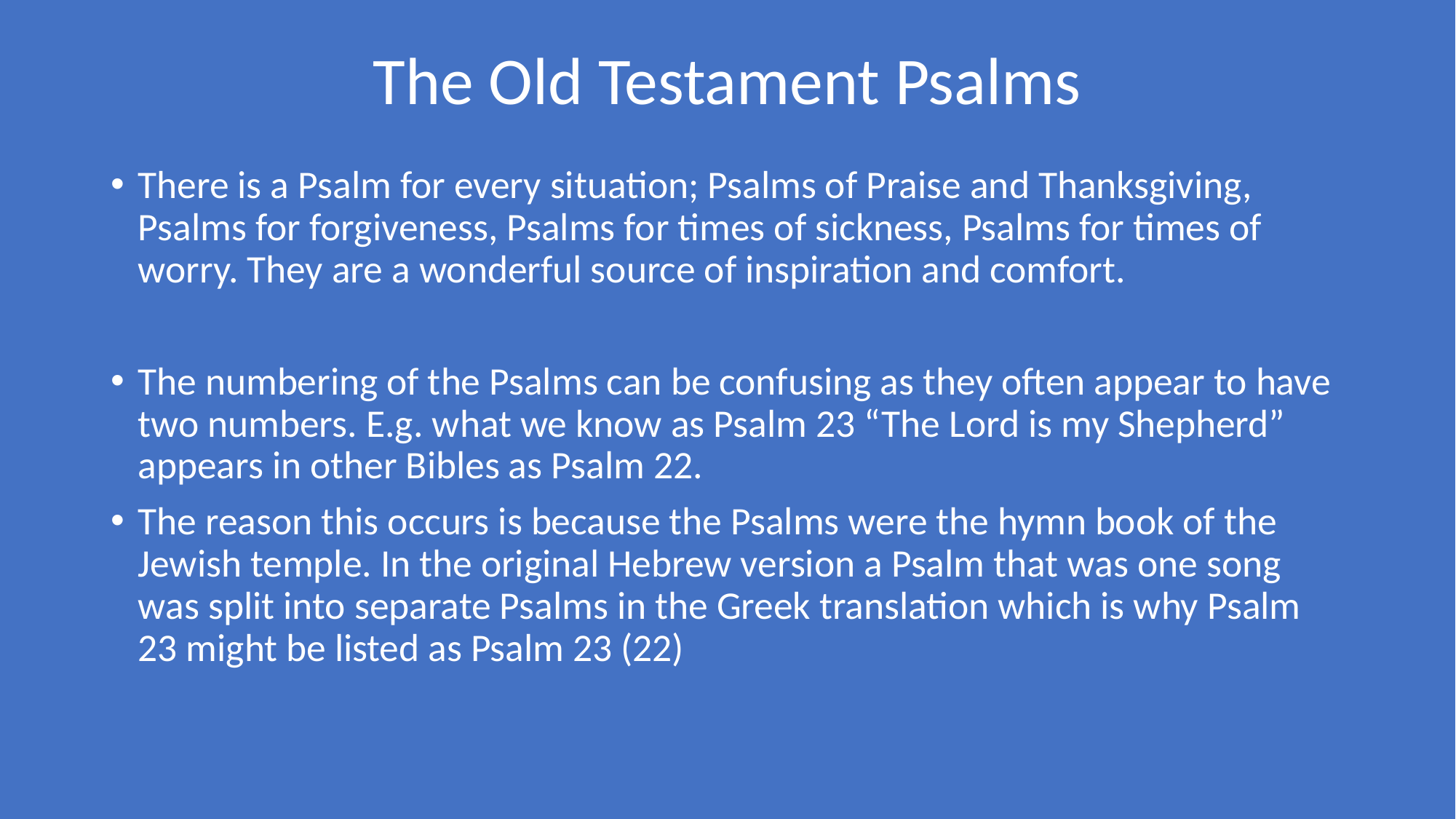

# The Old Testament Psalms
There is a Psalm for every situation; Psalms of Praise and Thanksgiving, Psalms for forgiveness, Psalms for times of sickness, Psalms for times of worry. They are a wonderful source of inspiration and comfort.

The numbering of the Psalms can be confusing as they often appear to have two numbers. E.g. what we know as Psalm 23 “The Lord is my Shepherd” appears in other Bibles as Psalm 22.
The reason this occurs is because the Psalms were the hymn book of the Jewish temple. In the original Hebrew version a Psalm that was one song was split into separate Psalms in the Greek translation which is why Psalm 23 might be listed as Psalm 23 (22)